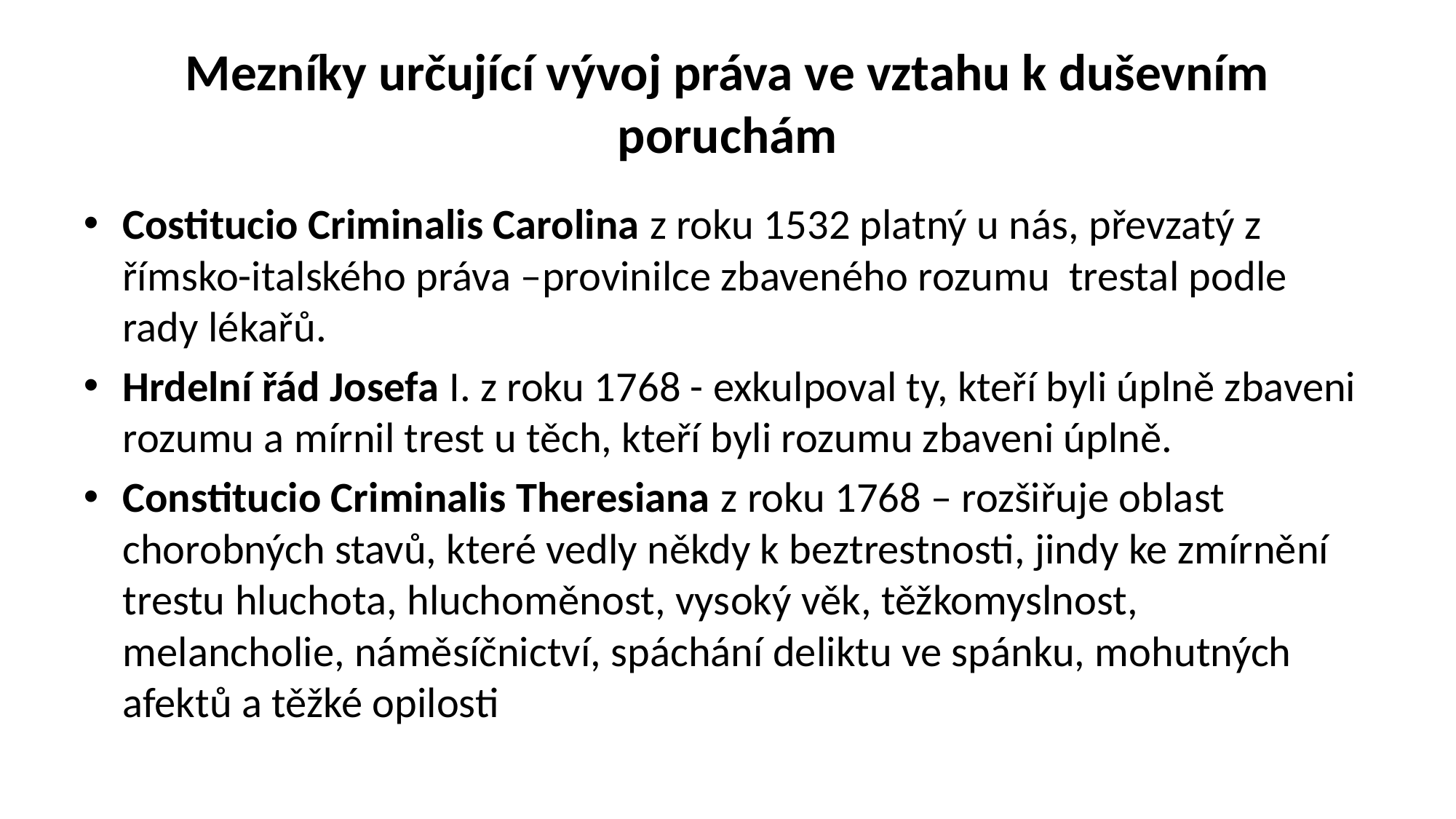

# Mezníky určující vývoj práva ve vztahu k duševním poruchám
Costitucio Criminalis Carolina z roku 1532 platný u nás, převzatý z římsko-italského práva –provinilce zbaveného rozumu  trestal podle rady lékařů.
Hrdelní řád Josefa I. z roku 1768 - exkulpoval ty, kteří byli úplně zbaveni rozumu a mírnil trest u těch, kteří byli rozumu zbaveni úplně.
Constitucio Criminalis Theresiana z roku 1768 – rozšiřuje oblast chorobných stavů, které vedly někdy k beztrestnosti, jindy ke zmírnění trestu hluchota, hluchoměnost, vysoký věk, těžkomyslnost, melancholie, náměsíčnictví, spáchání deliktu ve spánku, mohutných afektů a těžké opilosti